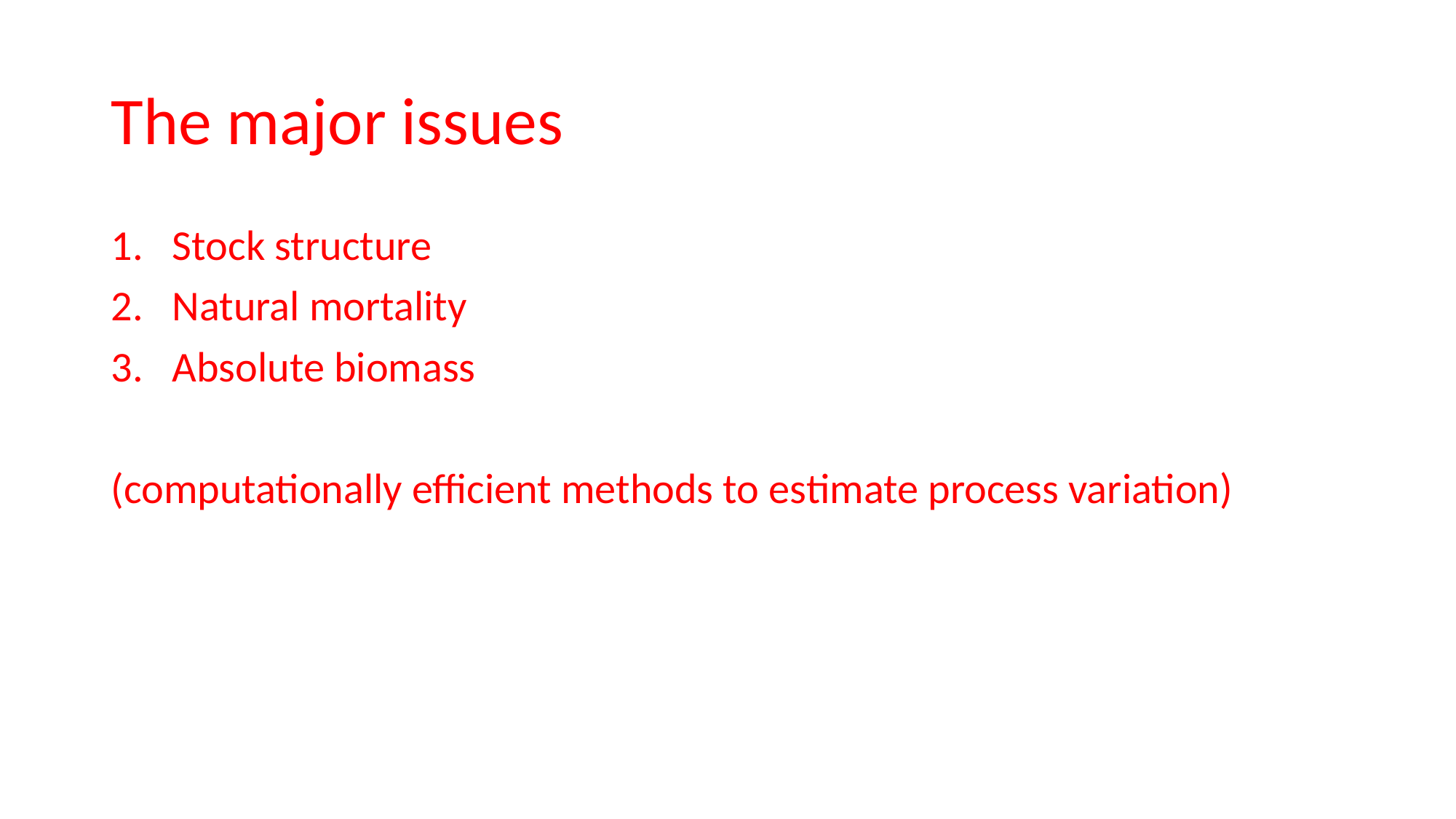

# The major issues
Stock structure
Natural mortality
Absolute biomass

(computationally efficient methods to estimate process variation)